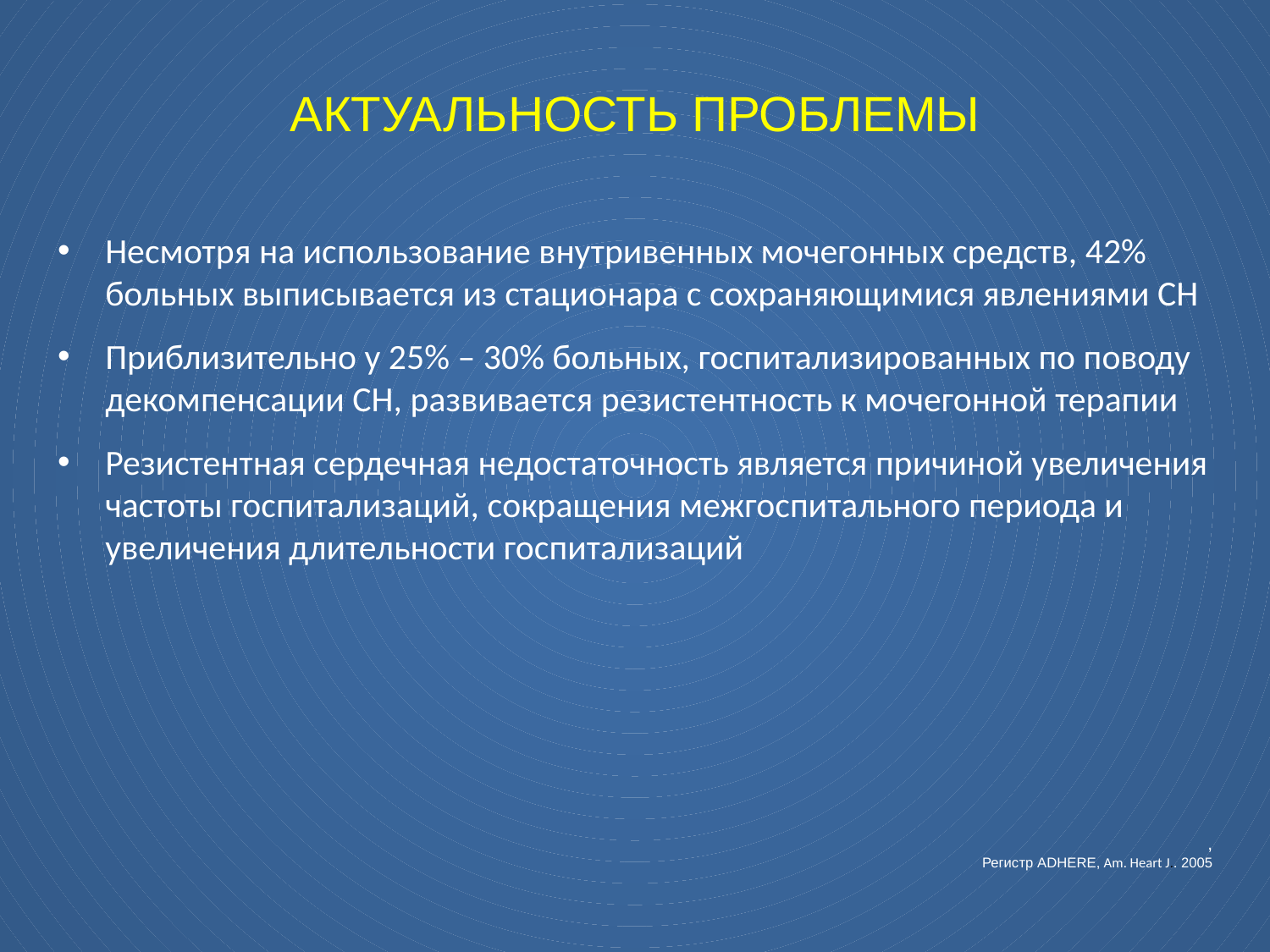

# АКТУАЛЬНОСТЬ ПРОБЛЕМЫ
Несмотря на использование внутривенных мочегонных средств, 42% больных выписывается из стационара с сохраняющимися явлениями СН
Приблизительно у 25% – 30% больных, госпитализированных по поводу декомпенсации СН, развивается резистентность к мочегонной терапии
Резистентная сердечная недостаточность является причиной увеличения частоты госпитализаций, сокращения межгоспитального периода и увеличения длительности госпитализаций

,
Регистр ADHERE, Am. Heart J.. 2005